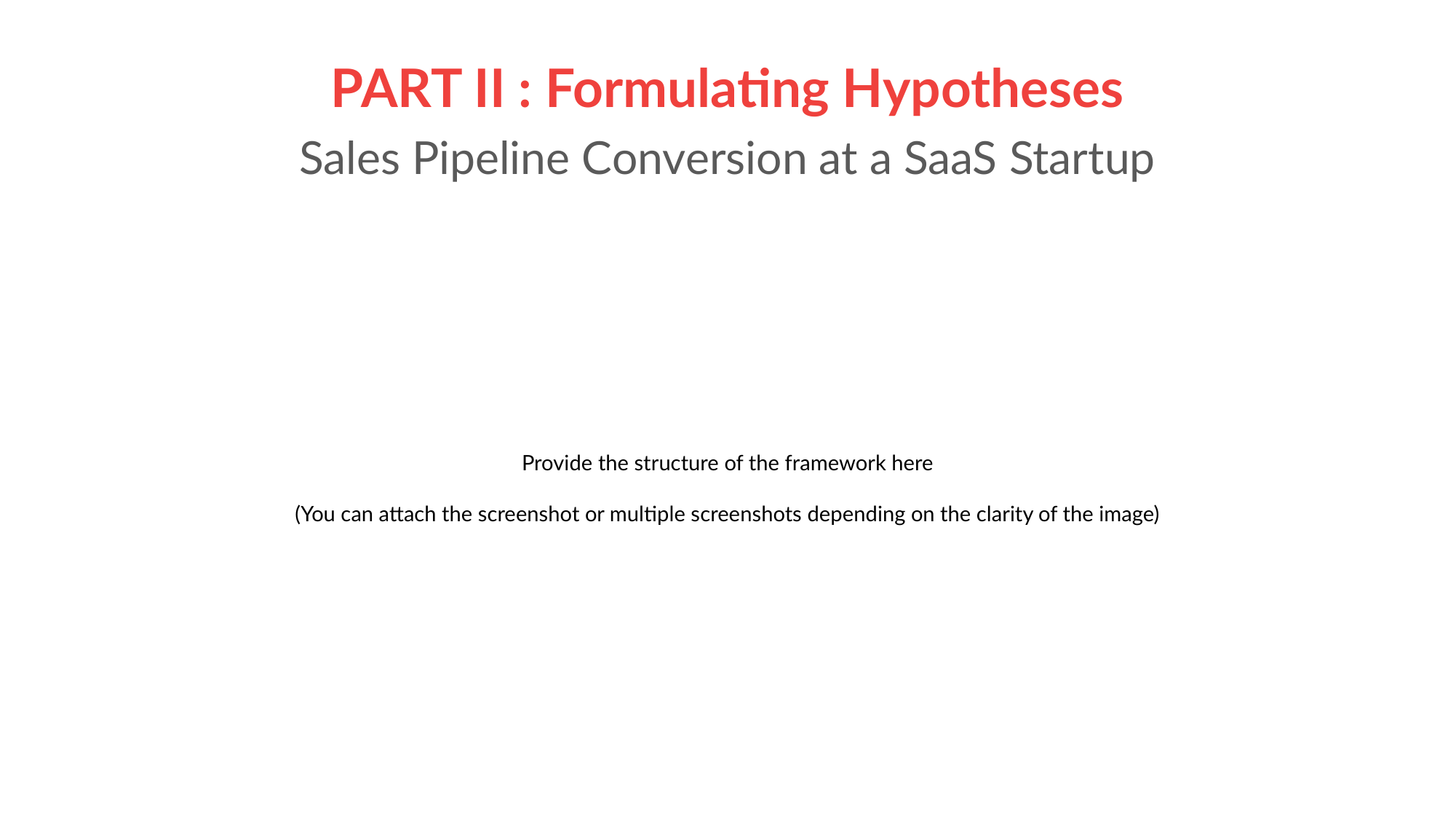

# PART II : Formulating Hypotheses Sales Pipeline Conversion at a SaaS Startup
Provide the structure of the framework here

(You can attach the screenshot or multiple screenshots depending on the clarity of the image)